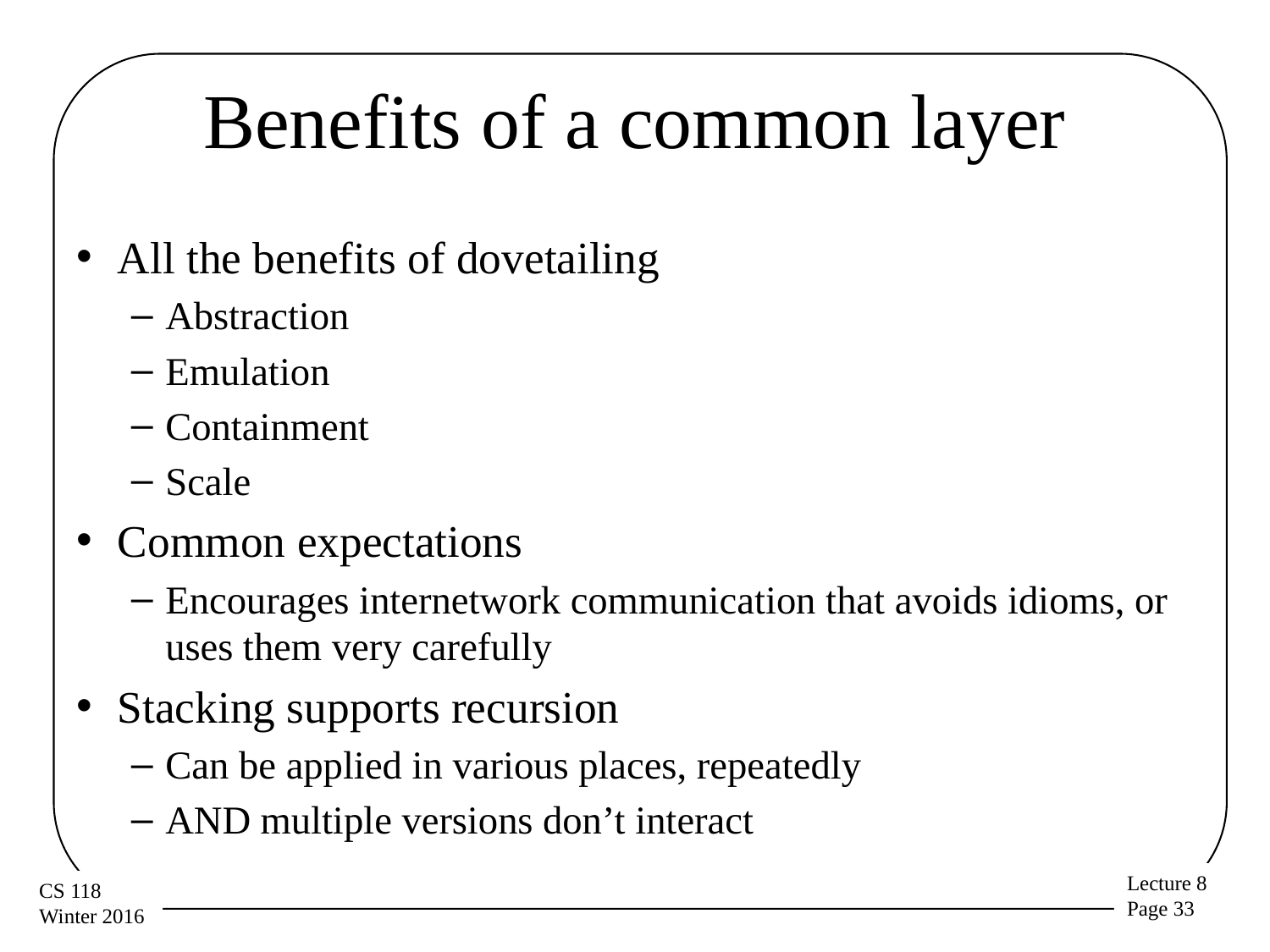

# Benefits of a common layer
All the benefits of dovetailing
Abstraction
Emulation
Containment
Scale
Common expectations
Encourages internetwork communication that avoids idioms, or uses them very carefully
Stacking supports recursion
Can be applied in various places, repeatedly
AND multiple versions don’t interact